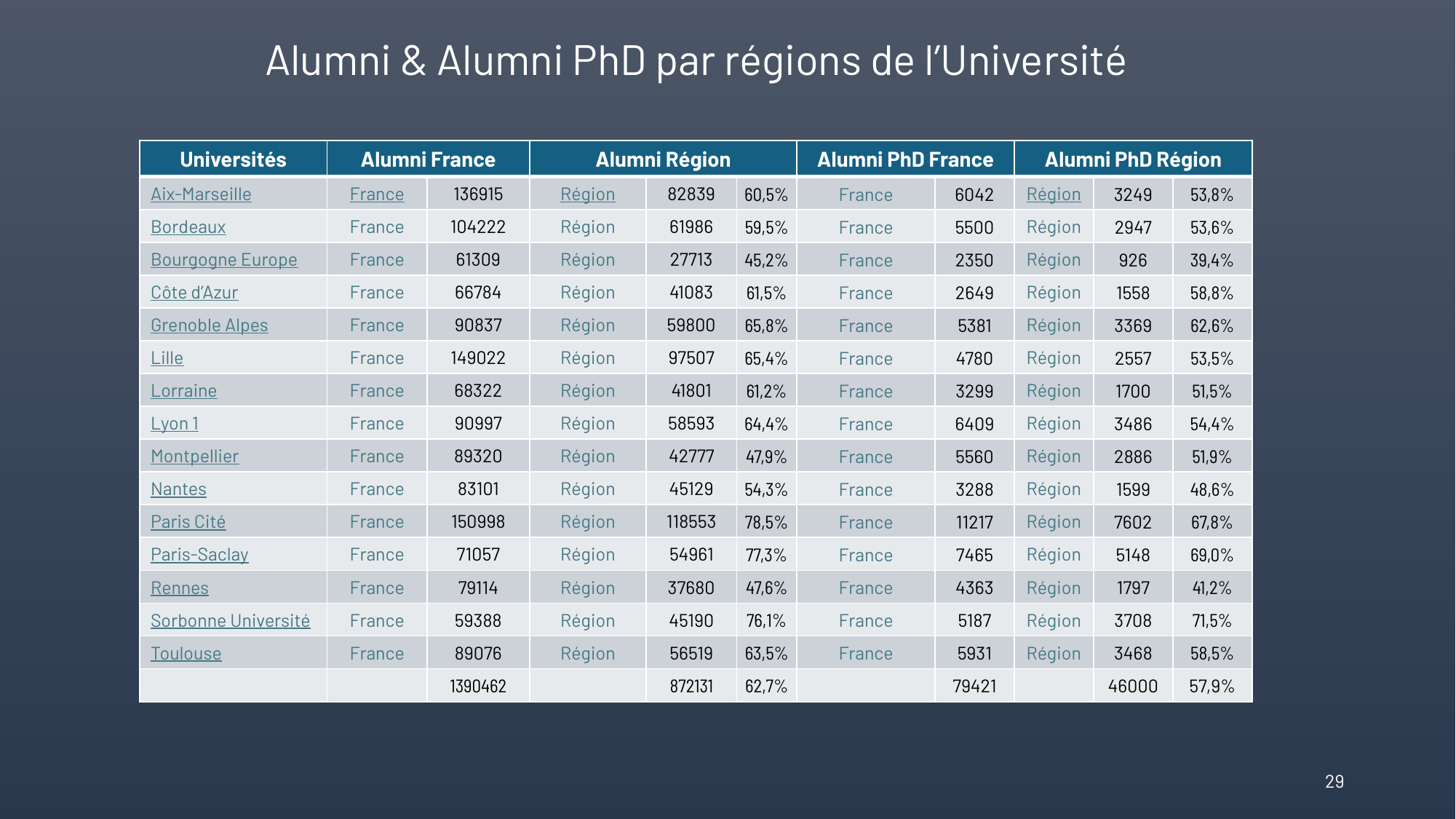

# Alumni & Alumni PhD par régions de l’Université

| Universités | Alumni France |  | Alumni Région |  |  | Alumni PhD France |  | Alumni PhD Région |  |  |
| --- | --- | --- | --- | --- | --- | --- | --- | --- | --- | --- |
| Aix-Marseille | France | 136915 | Région | 82839 | 60,5% | France | 6042 | Région | 3249 | 53,8% |
| Bordeaux | France | 104222 | Région | 61986 | 59,5% | France | 5500 | Région | 2947 | 53,6% |
| Bourgogne Europe | France | 61309 | Région | 27713 | 45,2% | France | 2350 | Région | 926 | 39,4% |
| Côte d’Azur | France | 66784 | Région | 41083 | 61,5% | France | 2649 | Région | 1558 | 58,8% |
| Grenoble Alpes | France | 90837 | Région | 59800 | 65,8% | France | 5381 | Région | 3369 | 62,6% |
| Lille | France | 149022 | Région | 97507 | 65,4% | France | 4780 | Région | 2557 | 53,5% |
| Lorraine | France | 68322 | Région | 41801 | 61,2% | France | 3299 | Région | 1700 | 51,5% |
| Lyon 1 | France | 90997 | Région | 58593 | 64,4% | France | 6409 | Région | 3486 | 54,4% |
| Montpellier | France | 89320 | Région | 42777 | 47,9% | France | 5560 | Région | 2886 | 51,9% |
| Nantes | France | 83101 | Région | 45129 | 54,3% | France | 3288 | Région | 1599 | 48,6% |
| Paris Cité | France | 150998 | Région | 118553 | 78,5% | France | 11217 | Région | 7602 | 67,8% |
| Paris-Saclay | France | 71057 | Région | 54961 | 77,3% | France | 7465 | Région | 5148 | 69,0% |
| Rennes | France | 79114 | Région | 37680 | 47,6% | France | 4363 | Région | 1797 | 41,2% |
| Sorbonne Université | France | 59388 | Région | 45190 | 76,1% | France | 5187 | Région | 3708 | 71,5% |
| Toulouse | France | 89076 | Région | 56519 | 63,5% | France | 5931 | Région | 3468 | 58,5% |
|  |  | 1390462 |  | 872131 | 62,7% |  | 79421 |  | 46000 | 57,9% |

29